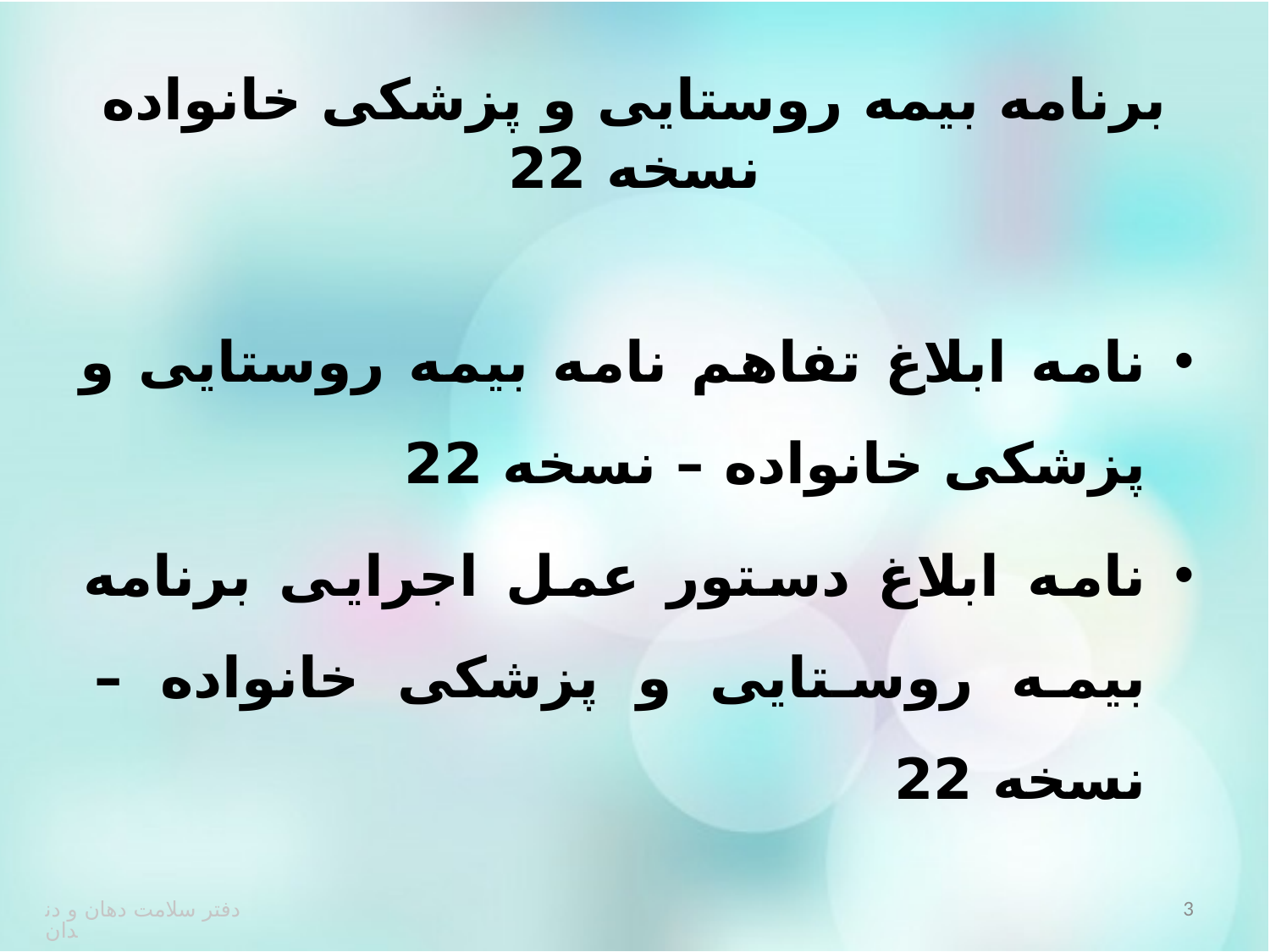

# برنامه بیمه روستایی و پزشکی خانواده نسخه 22
نامه ابلاغ تفاهم نامه بیمه روستایی و پزشکی خانواده – نسخه 22
نامه ابلاغ دستور عمل اجرایی برنامه بیمه روستایی و پزشکی خانواده – نسخه 22
3
دفتر سلامت دهان و دندان